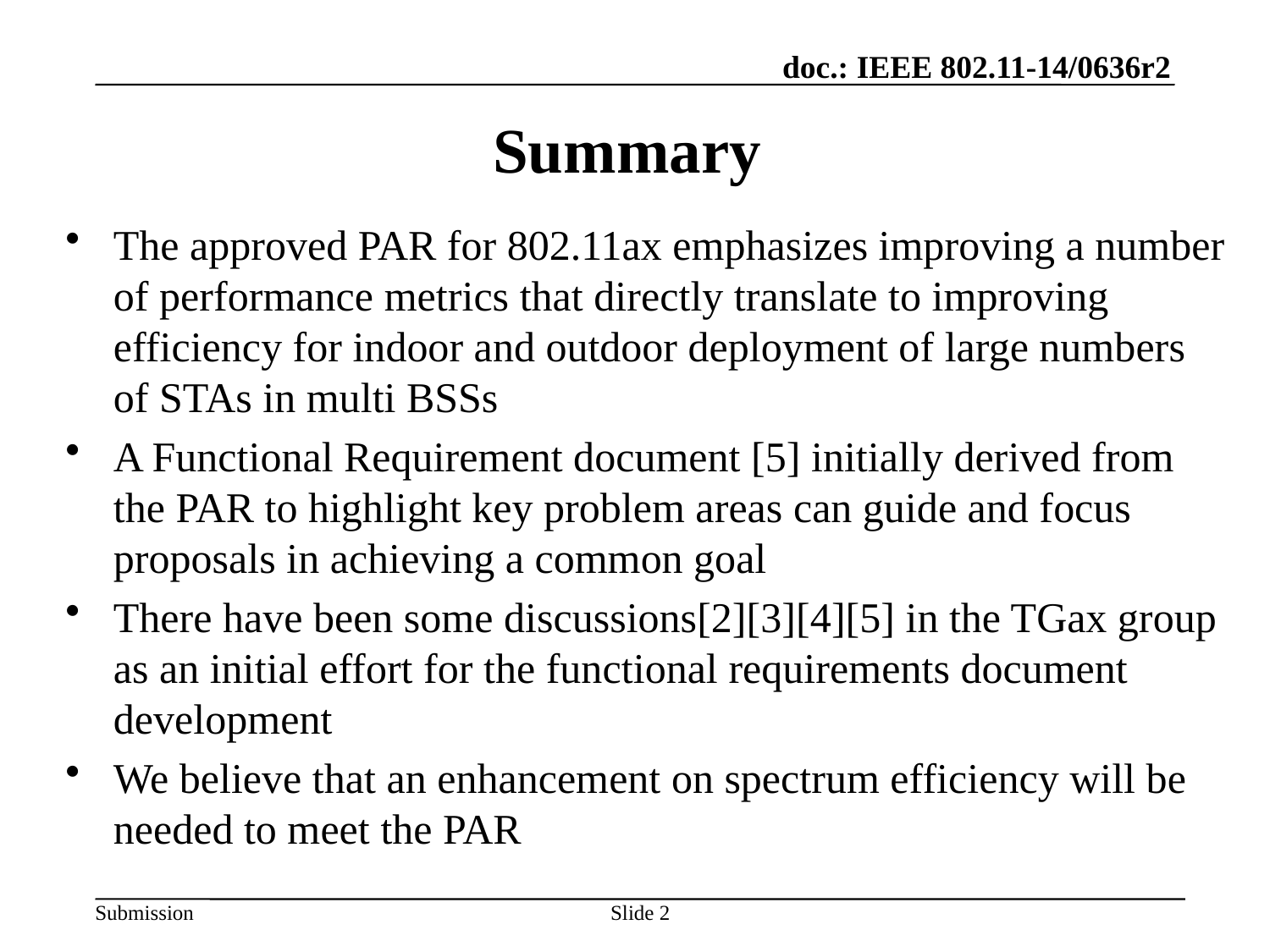

# Summary
The approved PAR for 802.11ax emphasizes improving a number of performance metrics that directly translate to improving efficiency for indoor and outdoor deployment of large numbers of STAs in multi BSSs
A Functional Requirement document [5] initially derived from the PAR to highlight key problem areas can guide and focus proposals in achieving a common goal
There have been some discussions[2][3][4][5] in the TGax group as an initial effort for the functional requirements document development
We believe that an enhancement on spectrum efficiency will be needed to meet the PAR

Slide 2